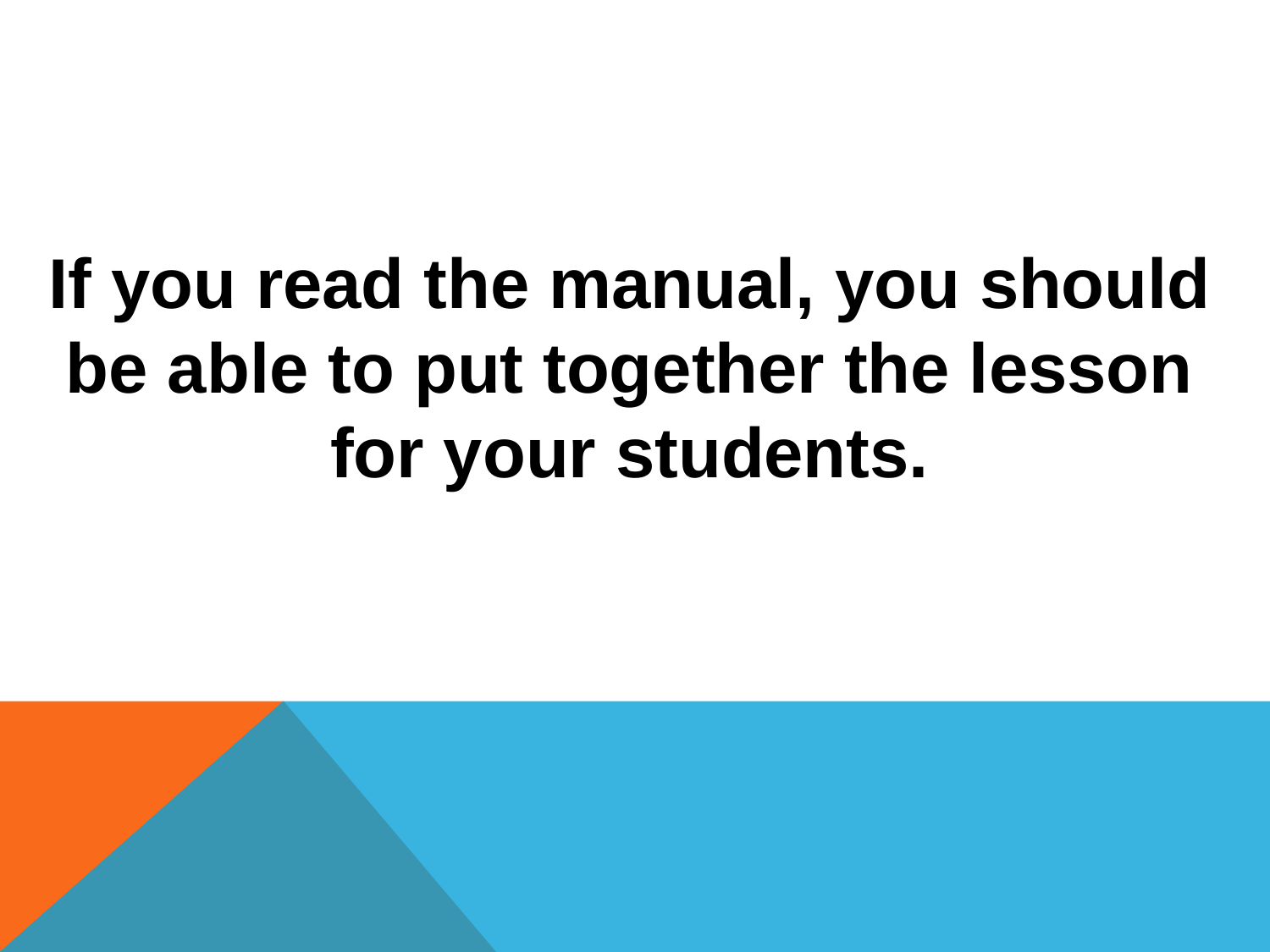

If you read the manual, you should be able to put together the lesson for your students.